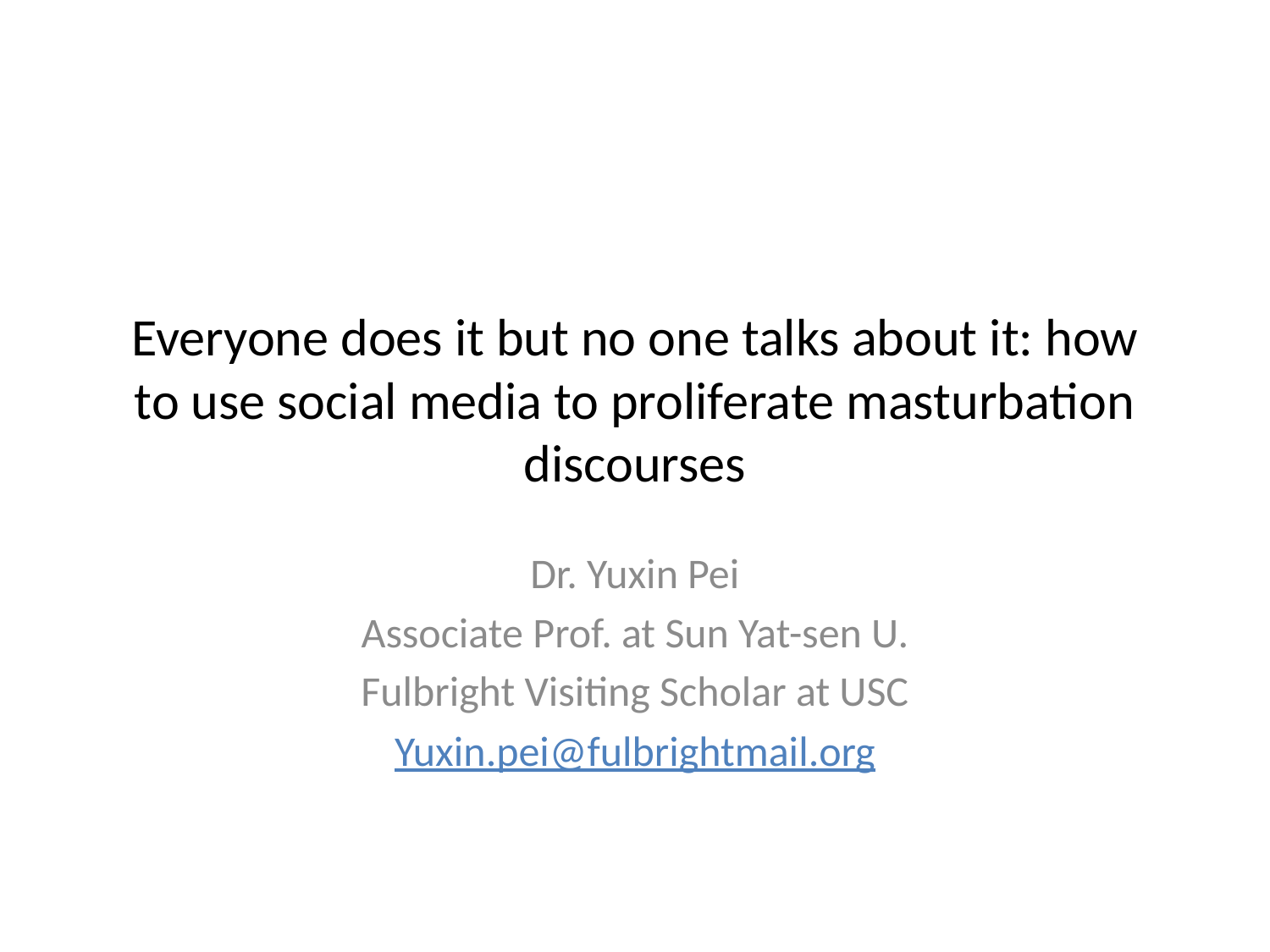

# Everyone does it but no one talks about it: how to use social media to proliferate masturbation discourses
Dr. Yuxin Pei
Associate Prof. at Sun Yat-sen U.
Fulbright Visiting Scholar at USC
Yuxin.pei@fulbrightmail.org